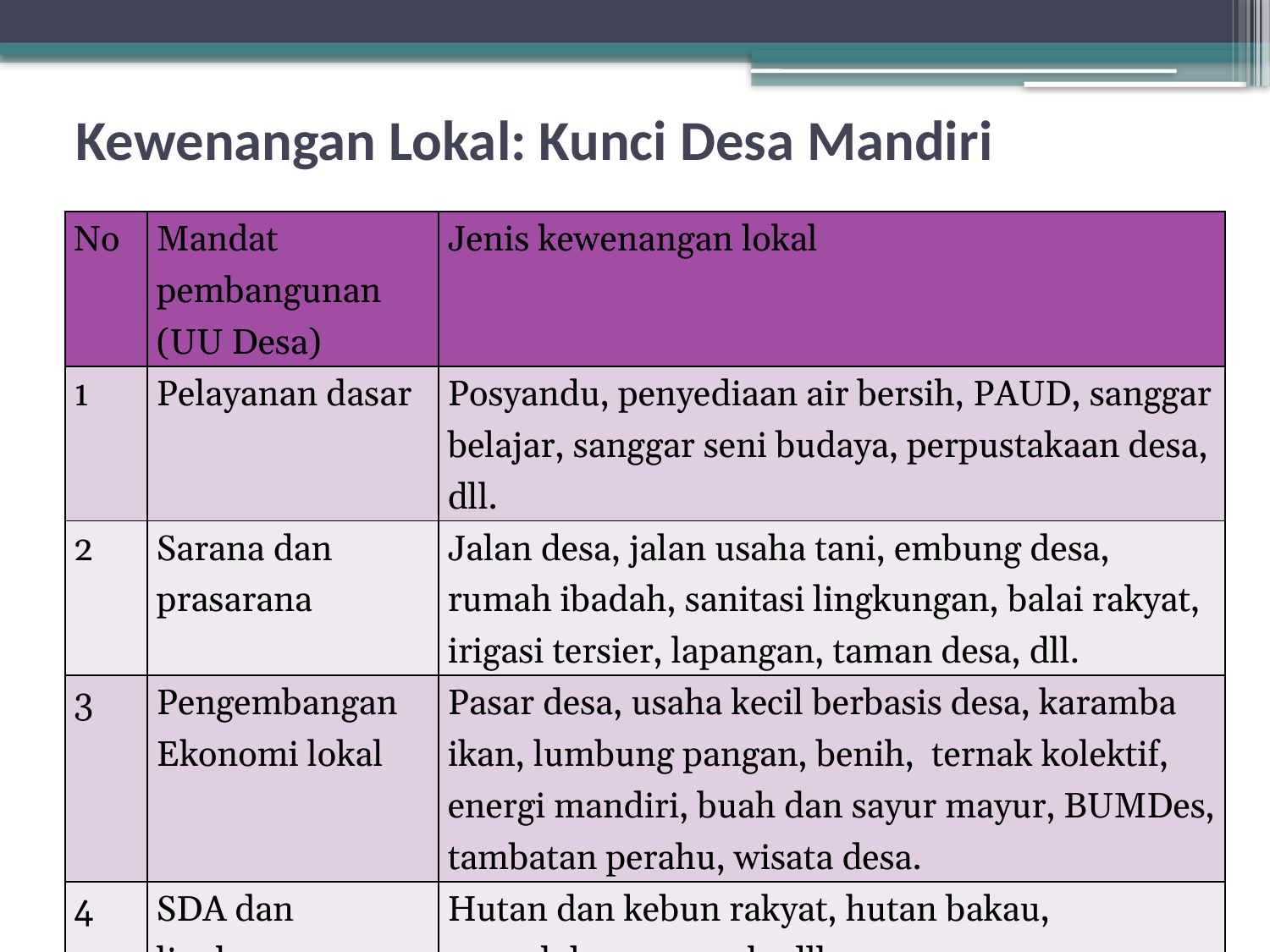

# Kewenangan Lokal: Kunci Desa Mandiri
| No | Mandat pembangunan (UU Desa) | Jenis kewenangan lokal |
| --- | --- | --- |
| 1 | Pelayanan dasar | Posyandu, penyediaan air bersih, PAUD, sanggar belajar, sanggar seni budaya, perpustakaan desa, dll. |
| 2 | Sarana dan prasarana | Jalan desa, jalan usaha tani, embung desa, rumah ibadah, sanitasi lingkungan, balai rakyat, irigasi tersier, lapangan, taman desa, dll. |
| 3 | Pengembangan Ekonomi lokal | Pasar desa, usaha kecil berbasis desa, karamba ikan, lumbung pangan, benih, ternak kolektif, energi mandiri, buah dan sayur mayur, BUMDes, tambatan perahu, wisata desa. |
| 4 | SDA dan lingkungan | Hutan dan kebun rakyat, hutan bakau, pengelolaan sampah, dll. |